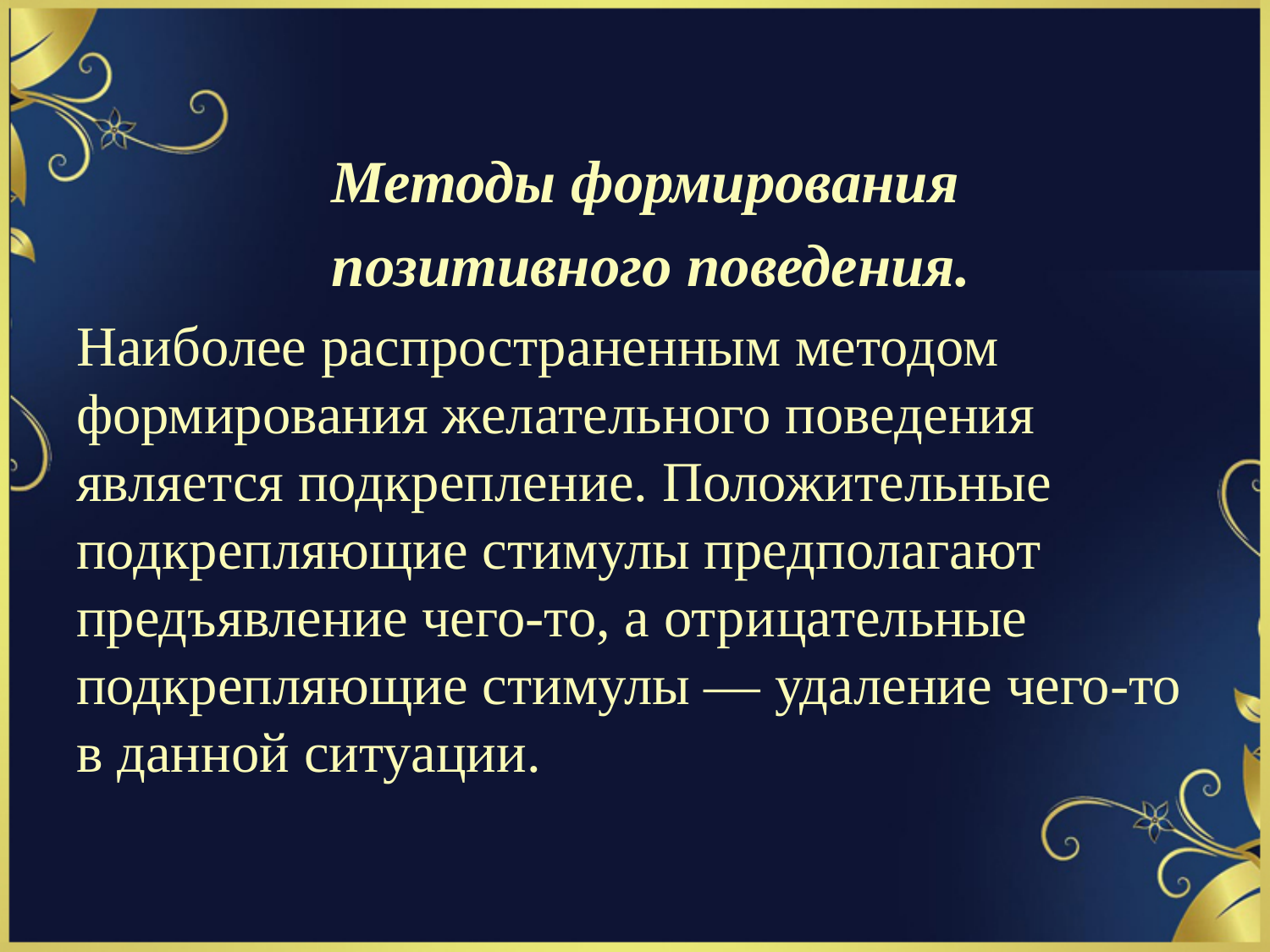

Методы формирования
                 позитивного поведения.
Наиболее распространенным методом формирования желатель­ного поведения является подкрепление. Положительные подкрепляющие стимулы предполагают предъявление чего-то, а отри­цательные подкрепляющие стимулы — удаление чего-то в данной ситуации.